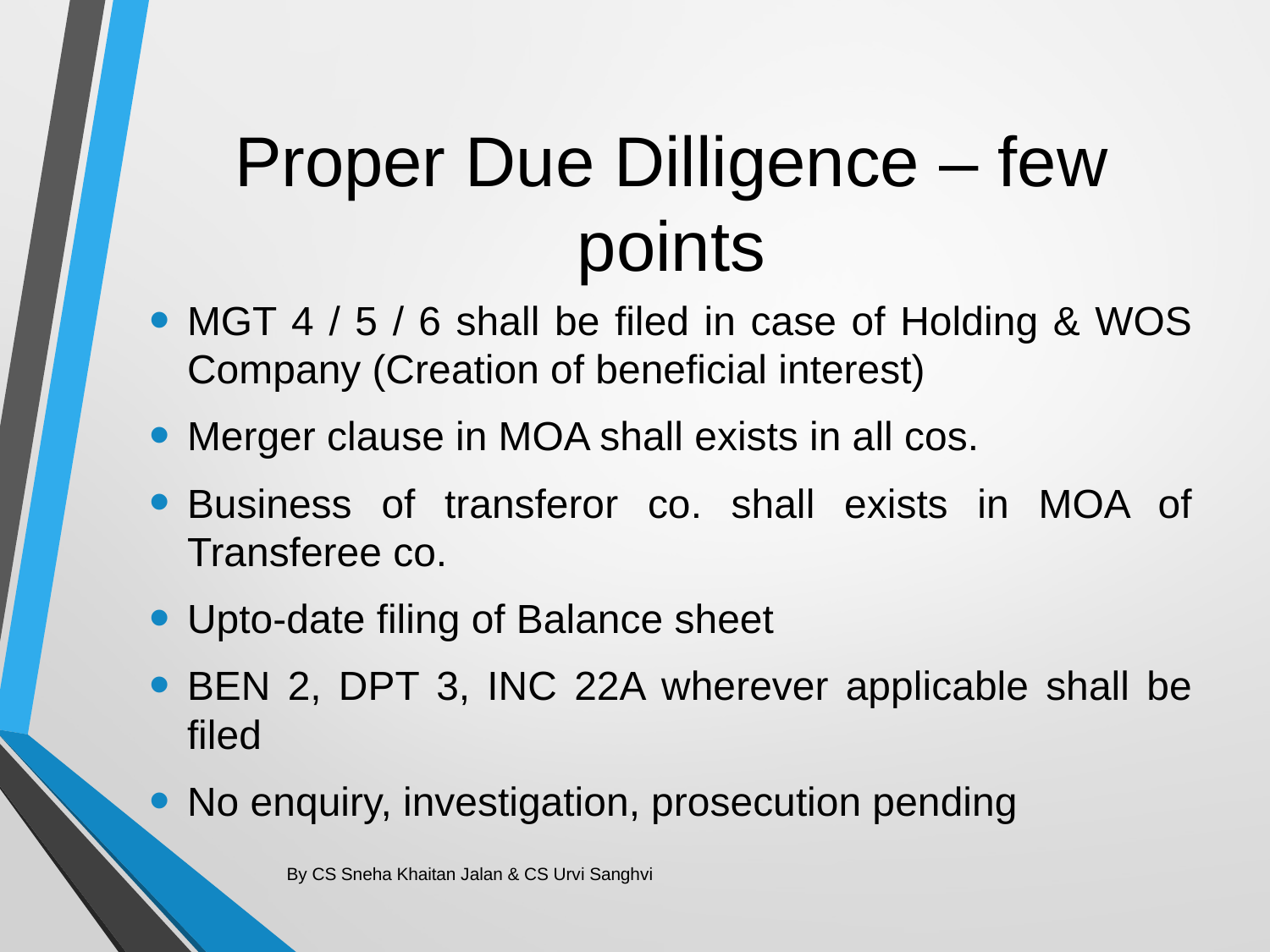

# Proper Due Dilligence – few points
MGT 4 / 5 / 6 shall be filed in case of Holding & WOS Company (Creation of beneficial interest)
Merger clause in MOA shall exists in all cos.
Business of transferor co. shall exists in MOA of Transferee co.
Upto-date filing of Balance sheet
BEN 2, DPT 3, INC 22A wherever applicable shall be filed
No enquiry, investigation, prosecution pending
By CS Sneha Khaitan Jalan & CS Urvi Sanghvi